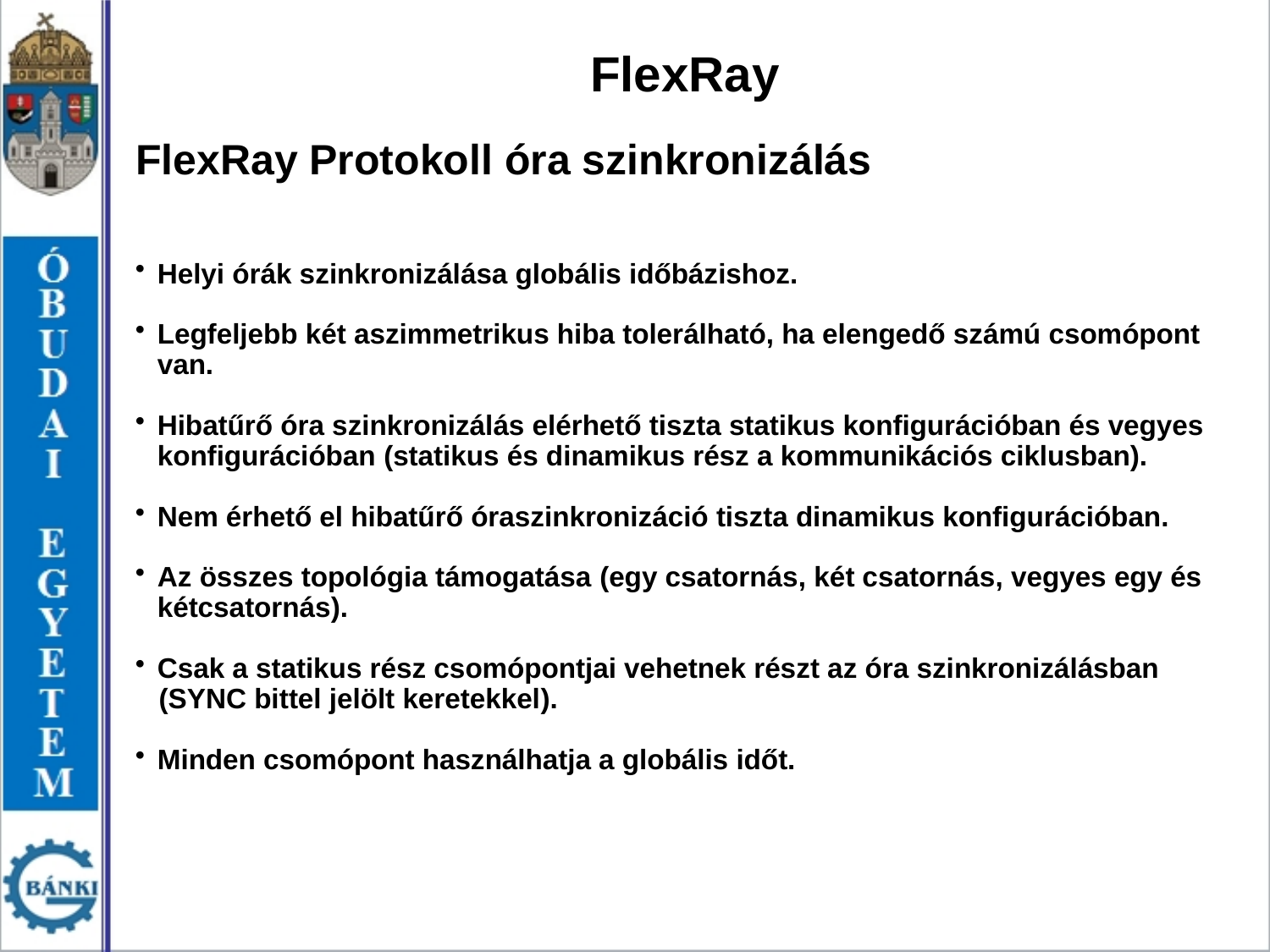

FlexRay
FlexRay Protokoll óra szinkronizálás
Helyi órák szinkronizálása globális időbázishoz.

Legfeljebb két aszimmetrikus hiba tolerálható, ha elengedő számú csomópont van.

Hibatűrő óra szinkronizálás elérhető tiszta statikus konfigurációban és vegyes konfigurációban (statikus és dinamikus rész a kommunikációs ciklusban).

Nem érhető el hibatűrő óraszinkronizáció tiszta dinamikus konfigurációban.

Az összes topológia támogatása (egy csatornás, két csatornás, vegyes egy és kétcsatornás).

Csak a statikus rész csomópontjai vehetnek részt az óra szinkronizálásban
   (SYNC bittel jelölt keretekkel).

Minden csomópont használhatja a globális időt.